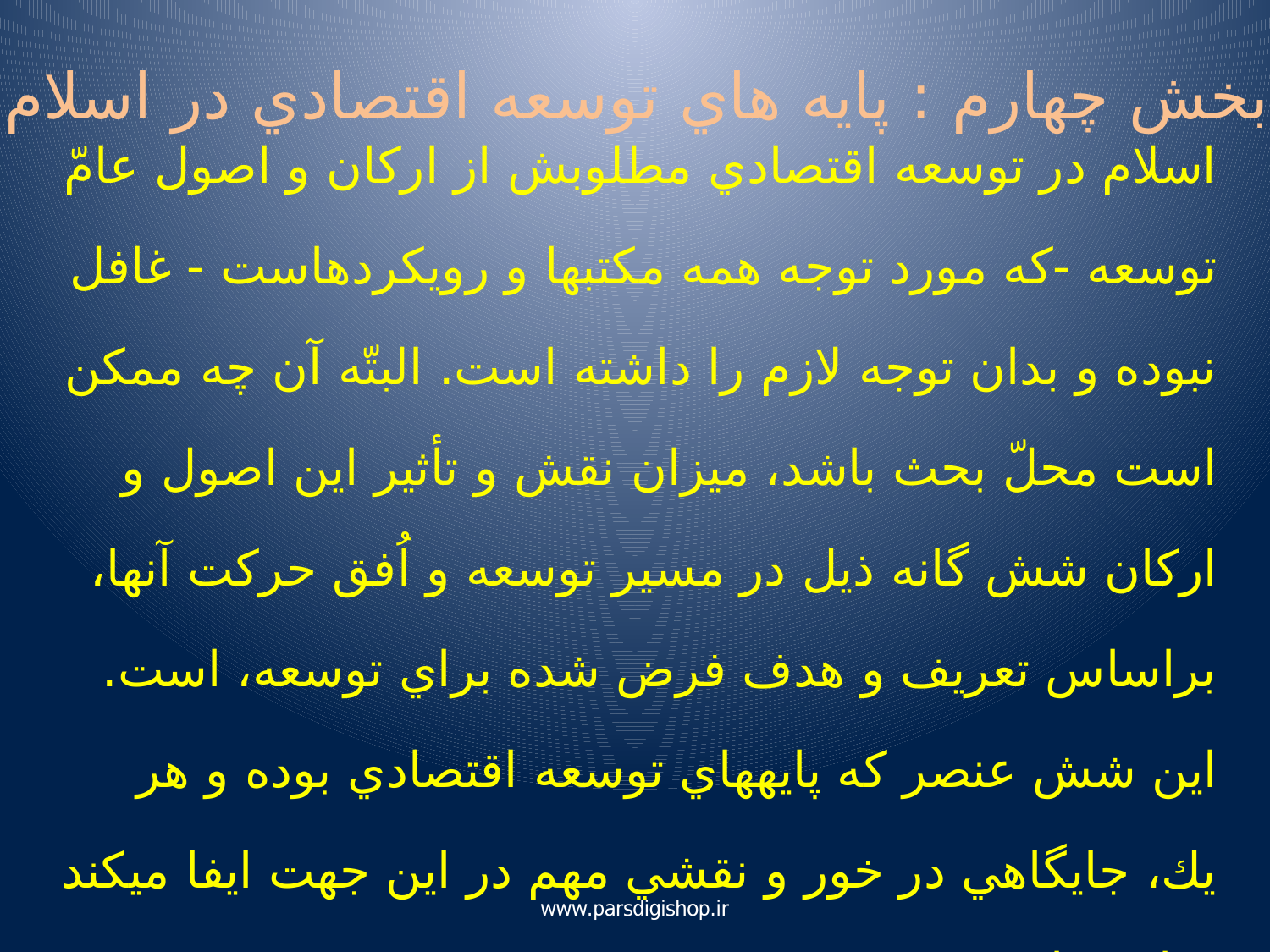

بخش چهارم : پايه هاي توسعه اقتصادي در اسلام
اسلام در توسعه اقتصادي مطلوبش از اركان و اصول عامّ توسعه -كه مورد توجه همه مكتب‏ها و رويكردها­ست - غافل نبوده و بدان توجه لازم را داشته است. البتّه آن چه ممكن است محلّ بحث باشد، ميزان نقش و تأثير اين اصول و اركان شش گانه ذيل در مسير توسعه و اُفق حركت آن‏ها، براساس تعريف و هدف فرض شده براي توسعه، است. اين شش عنصر که پايه­هاي توسعه اقتصادي‏ بوده و هر يك، جايگاهي در خور و نقشي مهم در اين جهت ايفا مي‏كند عبارتند از:
www.parsdigishop.ir